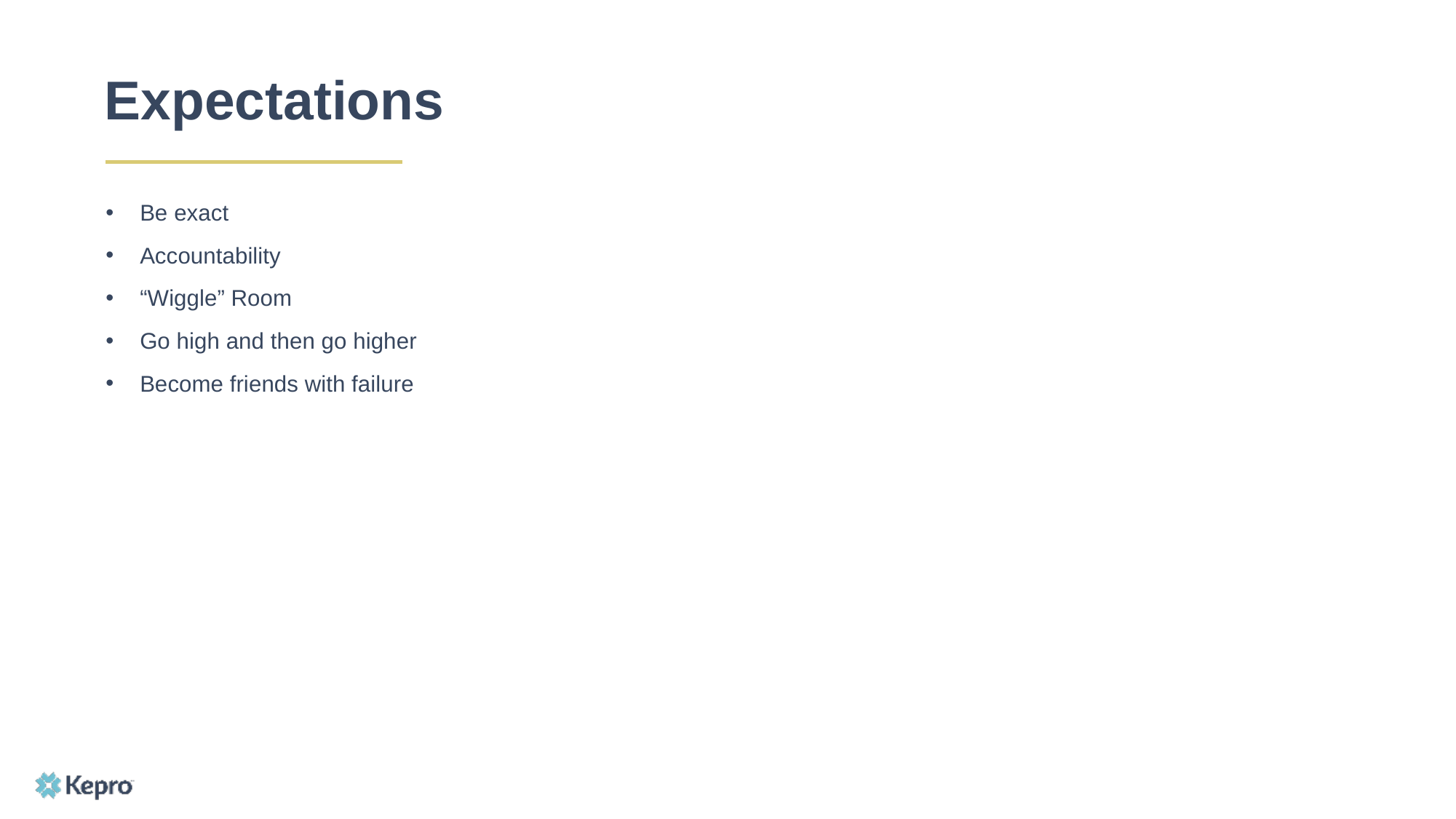

# Expectations
Be exact
Accountability
“Wiggle” Room
Go high and then go higher
Become friends with failure